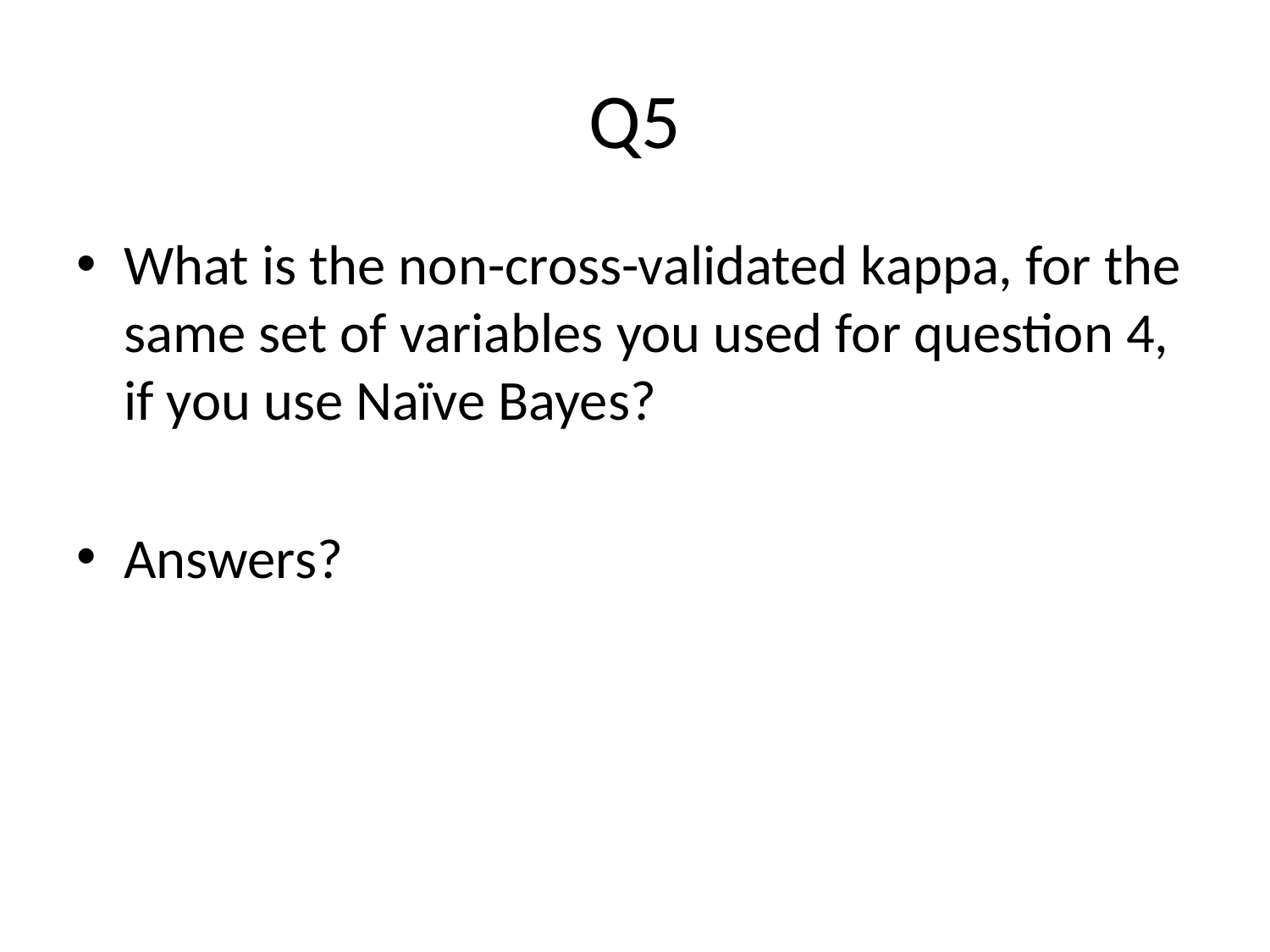

# Q5
What is the non-cross-validated kappa, for the same set of variables you used for question 4, if you use Naïve Bayes?

Answers?